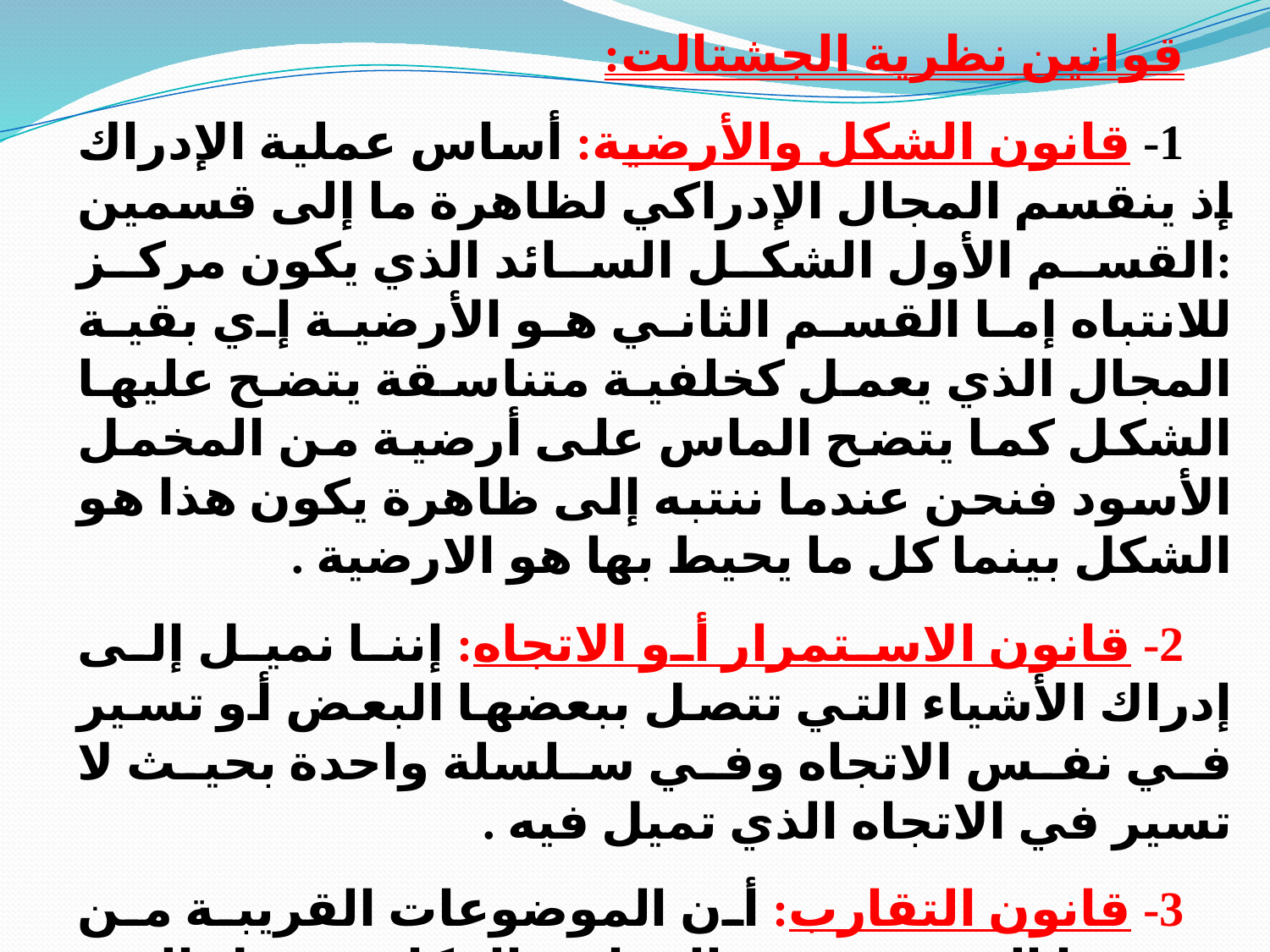

قوانين نظرية الجشتالت:
1- قانون الشكل والأرضية: أساس عملية الإدراك إذ ينقسم المجال الإدراكي لظاهرة ما إلى قسمين :القسم الأول الشكل السائد الذي يكون مركز للانتباه إما القسم الثاني هو الأرضية إي بقية المجال الذي يعمل كخلفية متناسقة يتضح عليها الشكل كما يتضح الماس على أرضية من المخمل الأسود فنحن عندما ننتبه إلى ظاهرة يكون هذا هو الشكل بينما كل ما يحيط بها هو الارضية .
2- قانون الاستمرار أو الاتجاه: إننا نميل إلى إدراك الأشياء التي تتصل ببعضها البعض أو تسير في نفس الاتجاه وفي سلسلة واحدة بحيث لا تسير في الاتجاه الذي تميل فيه .
3- قانون التقارب: أن الموضوعات القريبة من بعضها البعض في الزمان والمكان نميل إلى إدراكها في كليات ويمكن فهمها أذا ما نظرنا إليها كمجموعة .